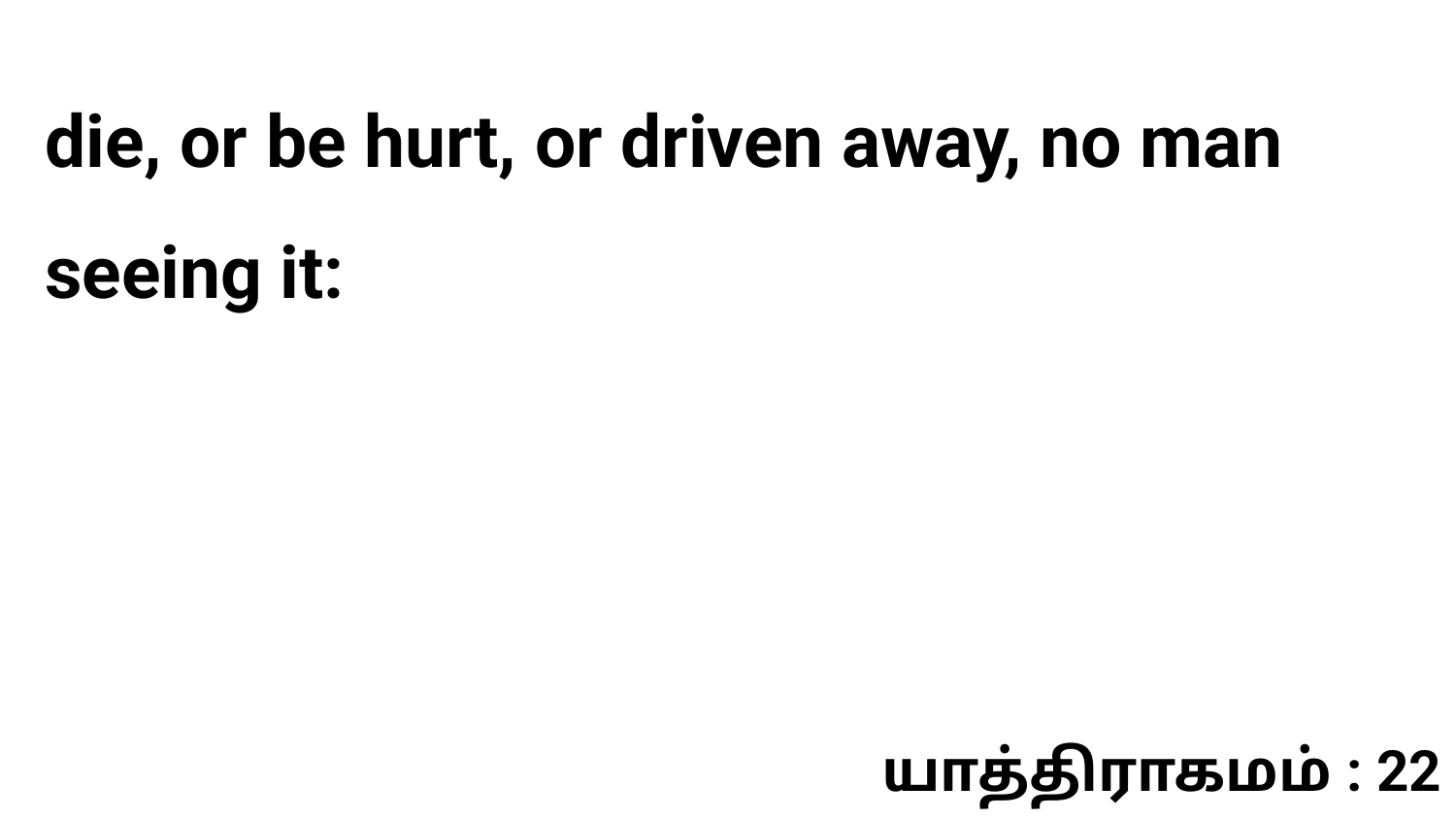

die, or be hurt, or driven away, no man seeing it:
யாத்திராகமம் : 22